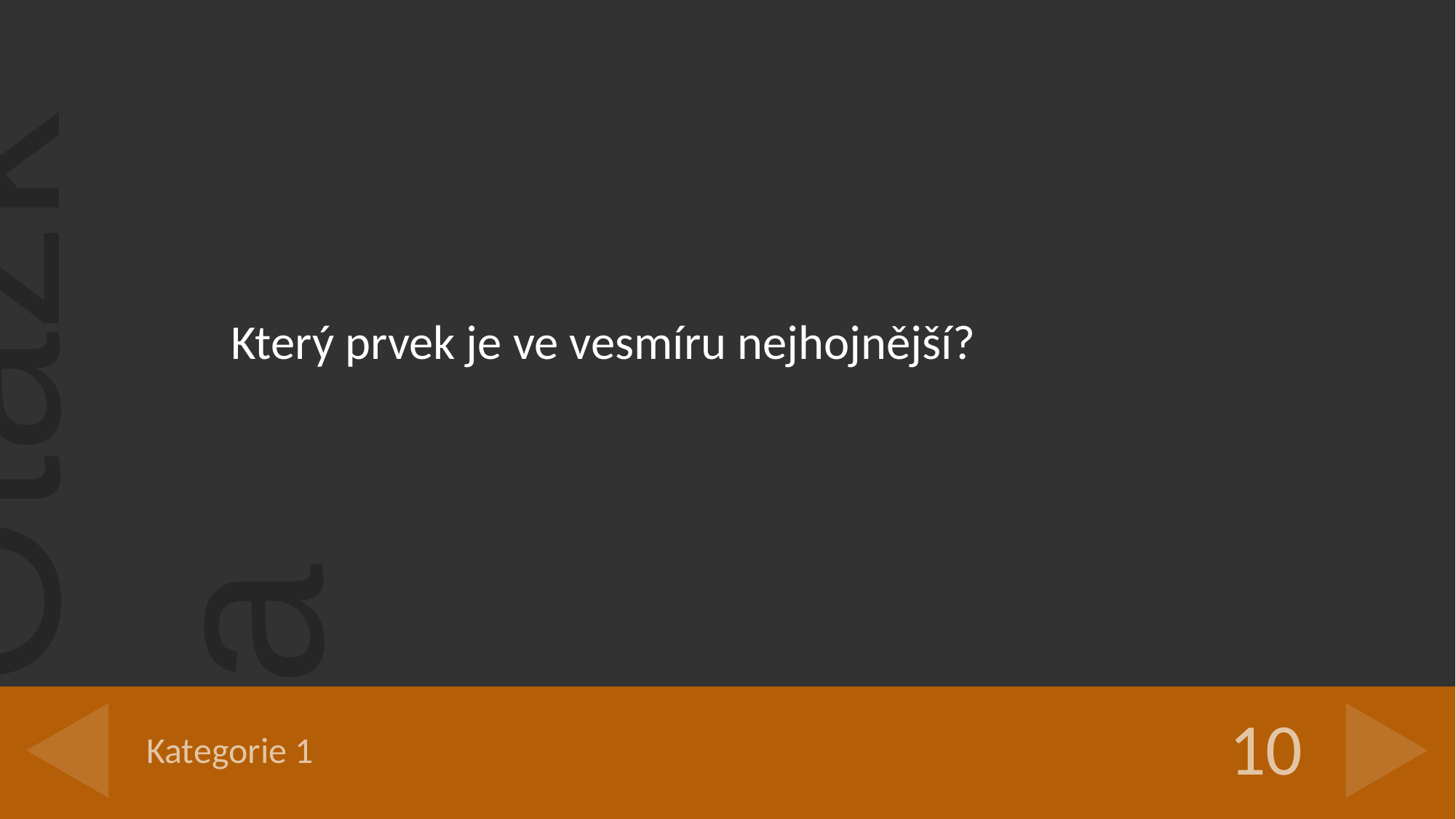

Který prvek je ve vesmíru nejhojnější?
# Kategorie 1
10